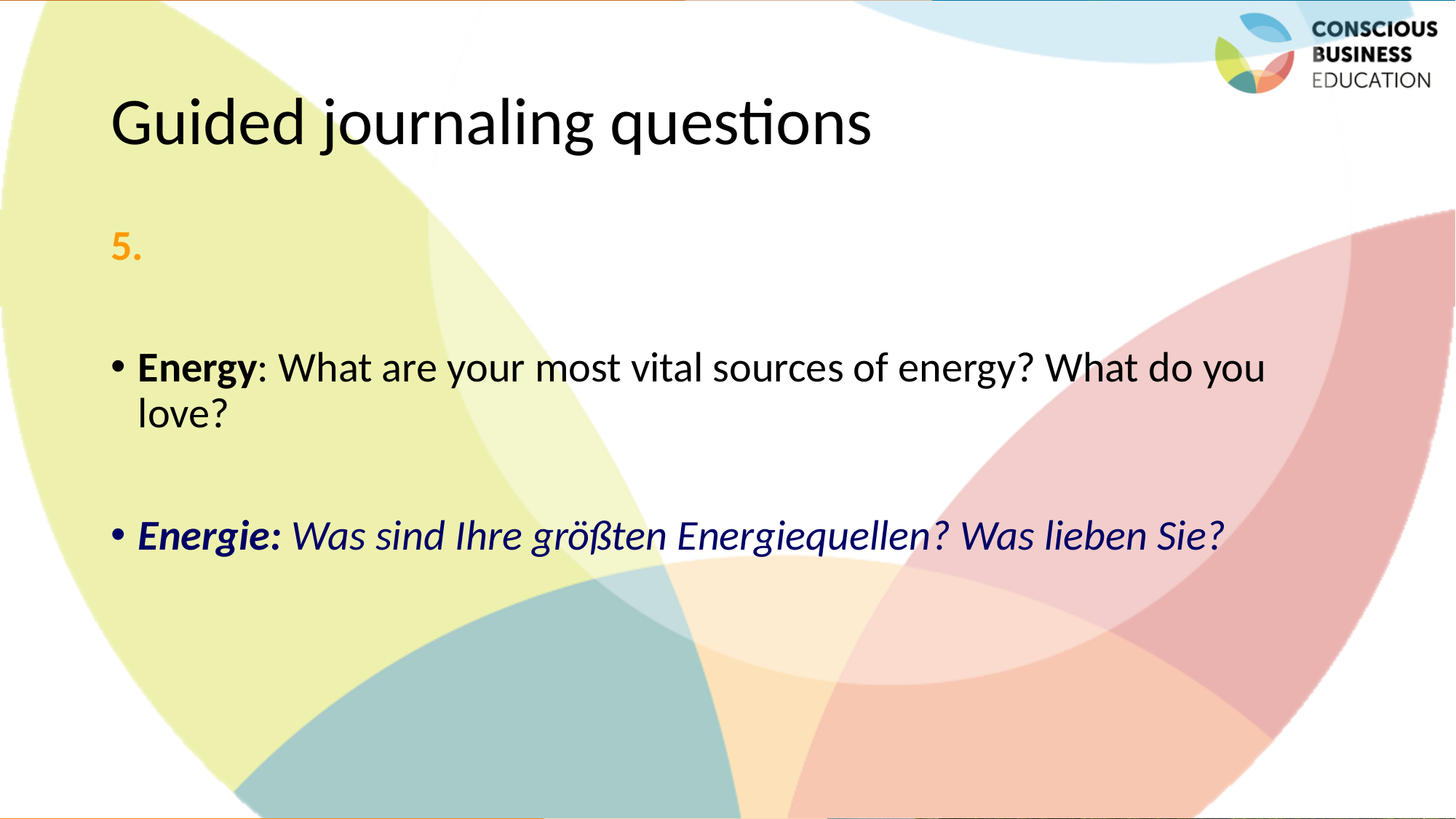

# Guided journaling questions
5.

Energy: What are your most vital sources of energy? What do you love?

Energie: Was sind Ihre größten Energiequellen? Was lieben Sie?
13